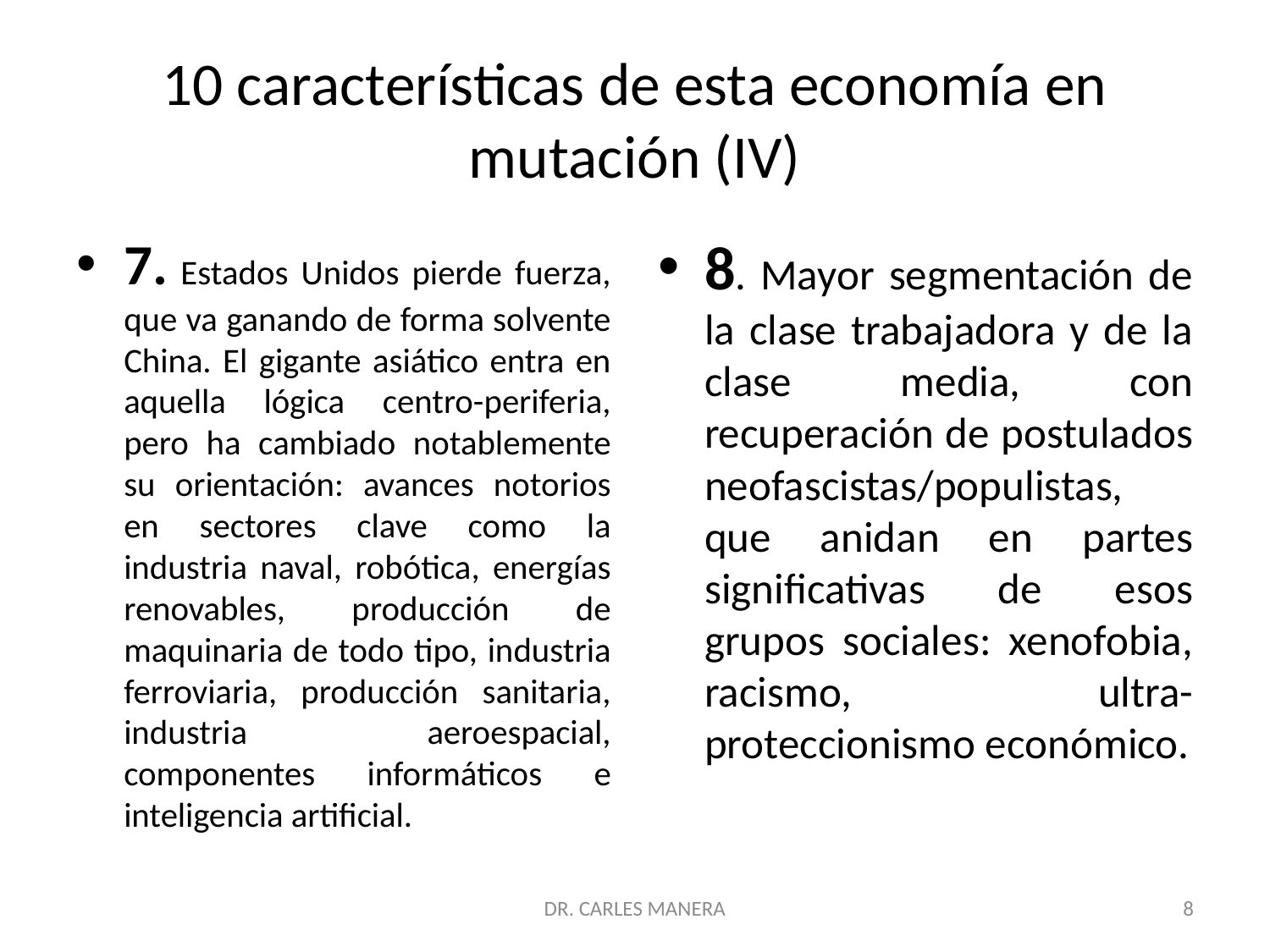

# 10 características de esta economía en mutación (IV)
7. Estados Unidos pierde fuerza, que va ganando de forma solvente China. El gigante asiático entra en aquella lógica centro-periferia, pero ha cambiado notablemente su orientación: avances notorios en sectores clave como la industria naval, robótica, energías renovables, producción de maquinaria de todo tipo, industria ferroviaria, producción sanitaria, industria aeroespacial, componentes informáticos e inteligencia artificial.

8. Mayor segmentación de la clase trabajadora y de la clase media, con recuperación de postulados neofascistas/populistas, que anidan en partes significativas de esos grupos sociales: xenofobia, racismo, ultra-proteccionismo económico.

DR. CARLES MANERA
8